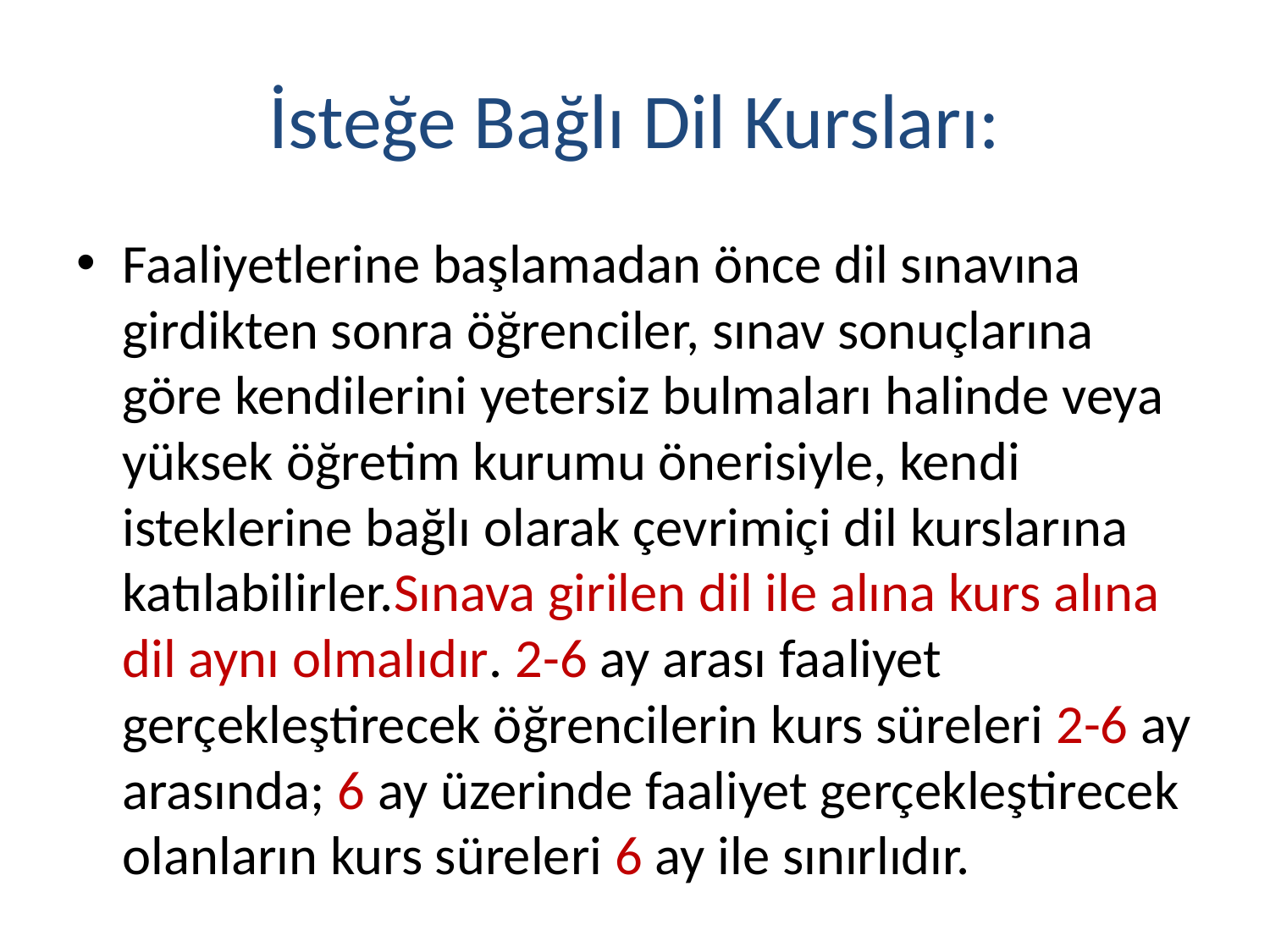

# İsteğe Bağlı Dil Kursları:
Faaliyetlerine başlamadan önce dil sınavına girdikten sonra öğrenciler, sınav sonuçlarına göre kendilerini yetersiz bulmaları halinde veya yüksek öğretim kurumu önerisiyle, kendi isteklerine bağlı olarak çevrimiçi dil kurslarına katılabilirler.Sınava girilen dil ile alına kurs alına dil aynı olmalıdır. 2-6 ay arası faaliyet gerçekleştirecek öğrencilerin kurs süreleri 2-6 ay arasında; 6 ay üzerinde faaliyet gerçekleştirecek olanların kurs süreleri 6 ay ile sınırlıdır.